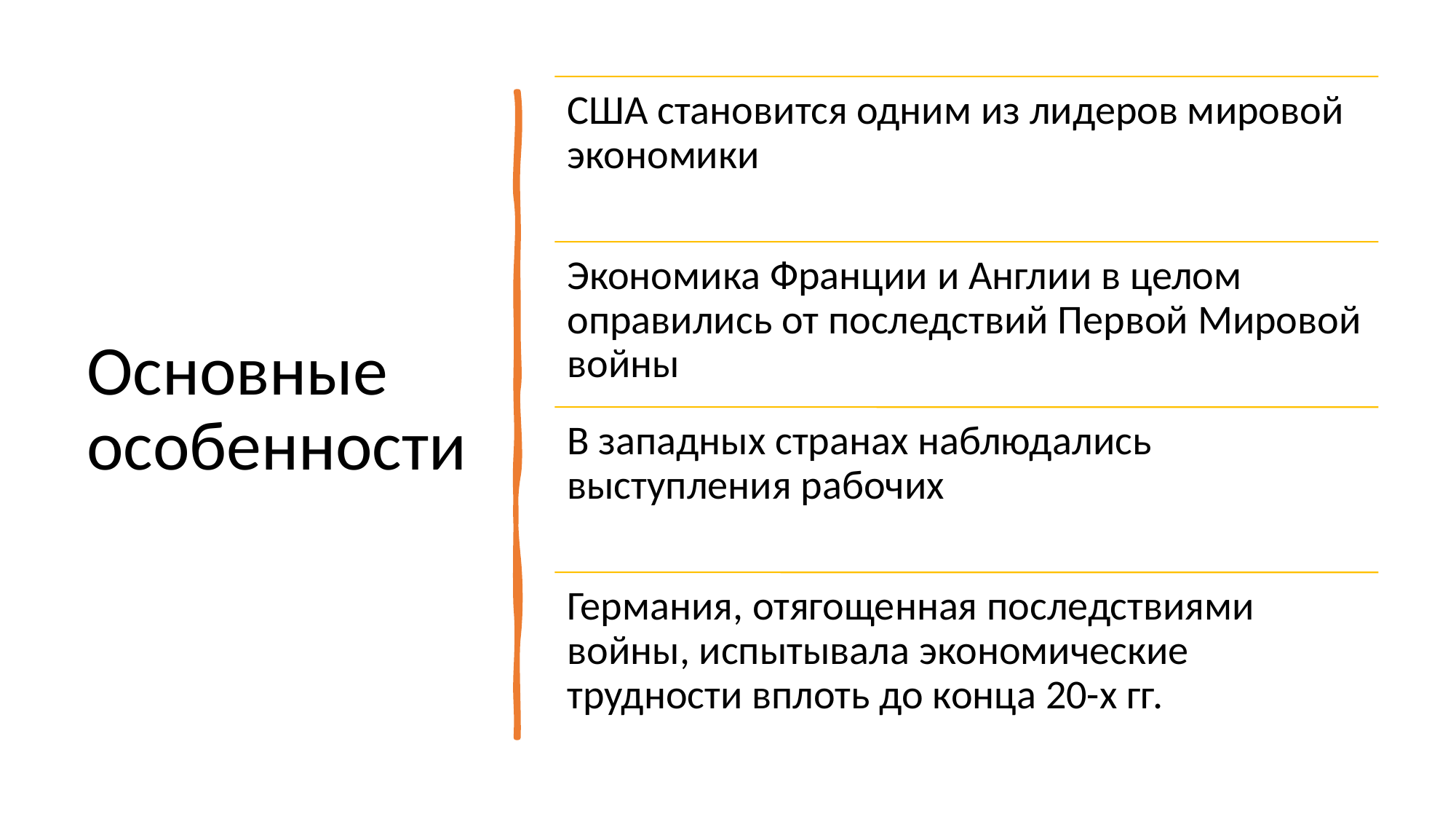

США становится одним из лидеров мировой экономики
Экономика Франции и Англии в целом оправились от последствий Первой Мировой войны
В западных странах наблюдались выступления рабочих
Германия, отягощенная последствиями войны, испытывала экономические трудности вплоть до конца 20-х гг.
# Основные особенности